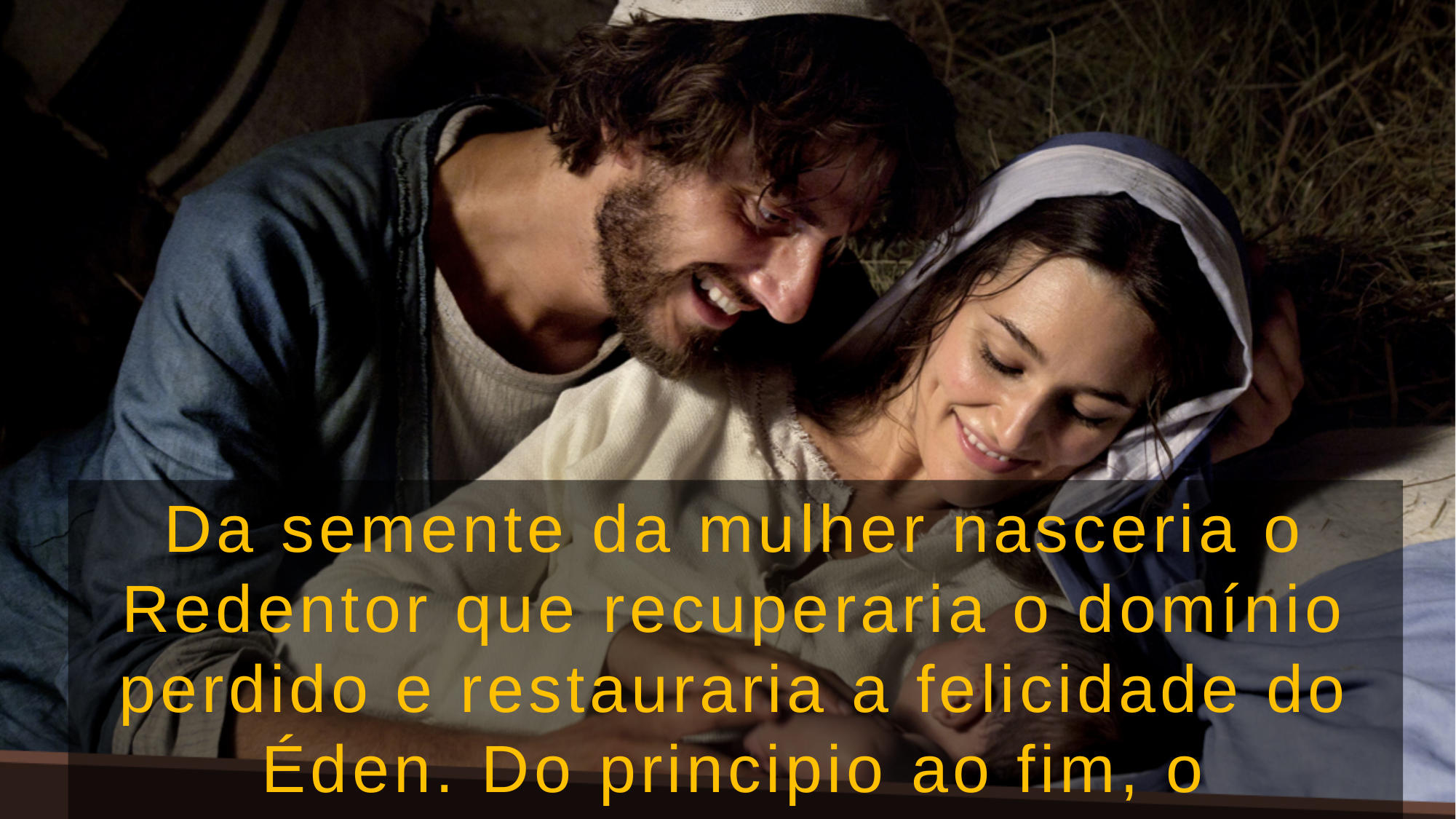

Da semente da mulher nasceria o Redentor que recuperaria o domínio perdido e restauraria a felicidade do Éden. Do principio ao fim, o evangelho de salvação é o tema das Escrituras.